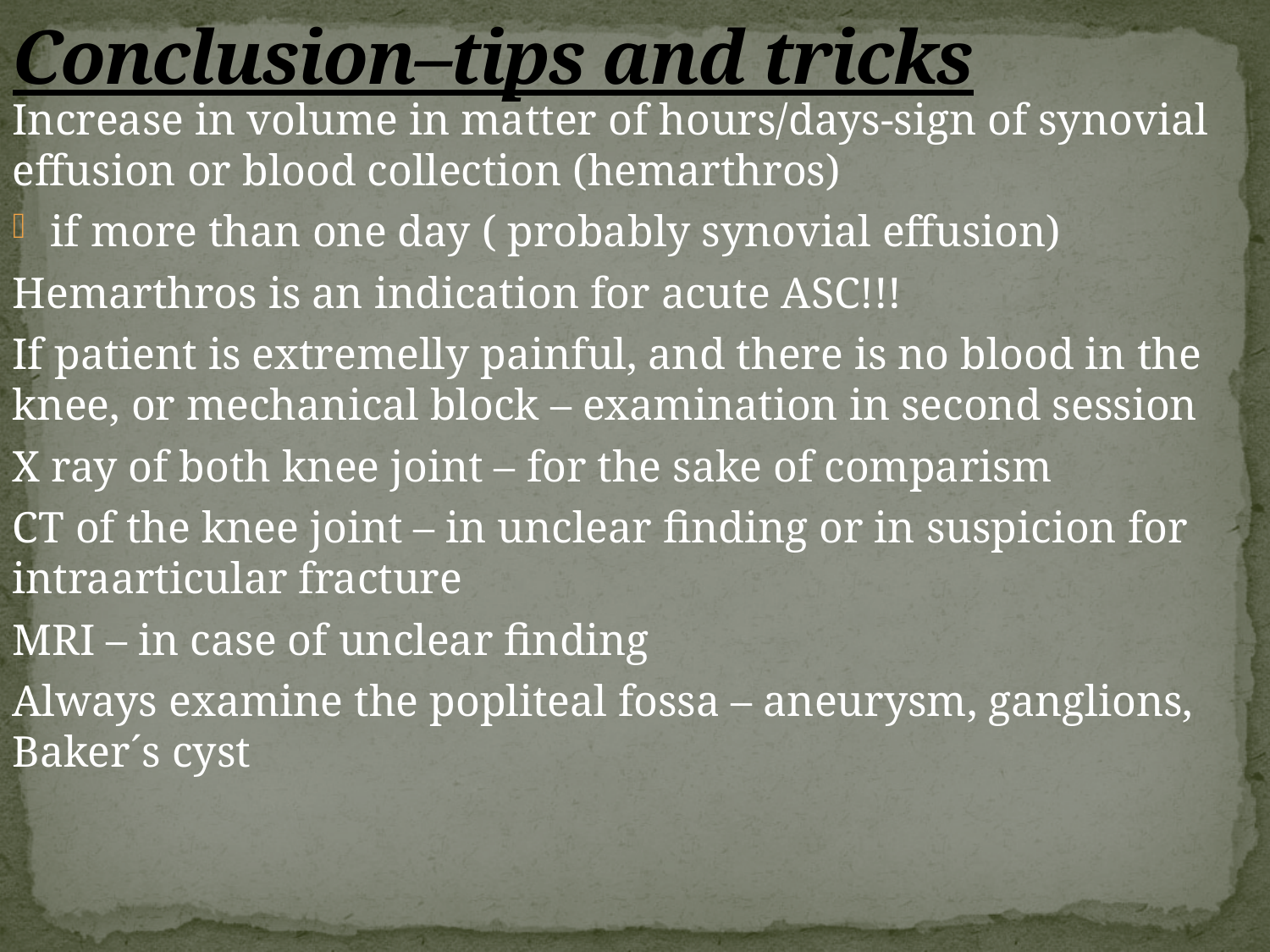

# Conclusion–tips and tricks
Increase in volume in matter of hours/days-sign of synovial effusion or blood collection (hemarthros)
if more than one day ( probably synovial effusion)
Hemarthros is an indication for acute ASC!!!
If patient is extremelly painful, and there is no blood in the knee, or mechanical block – examination in second session
X ray of both knee joint – for the sake of comparism
CT of the knee joint – in unclear finding or in suspicion for intraarticular fracture
MRI – in case of unclear finding
Always examine the popliteal fossa – aneurysm, ganglions, Baker´s cyst